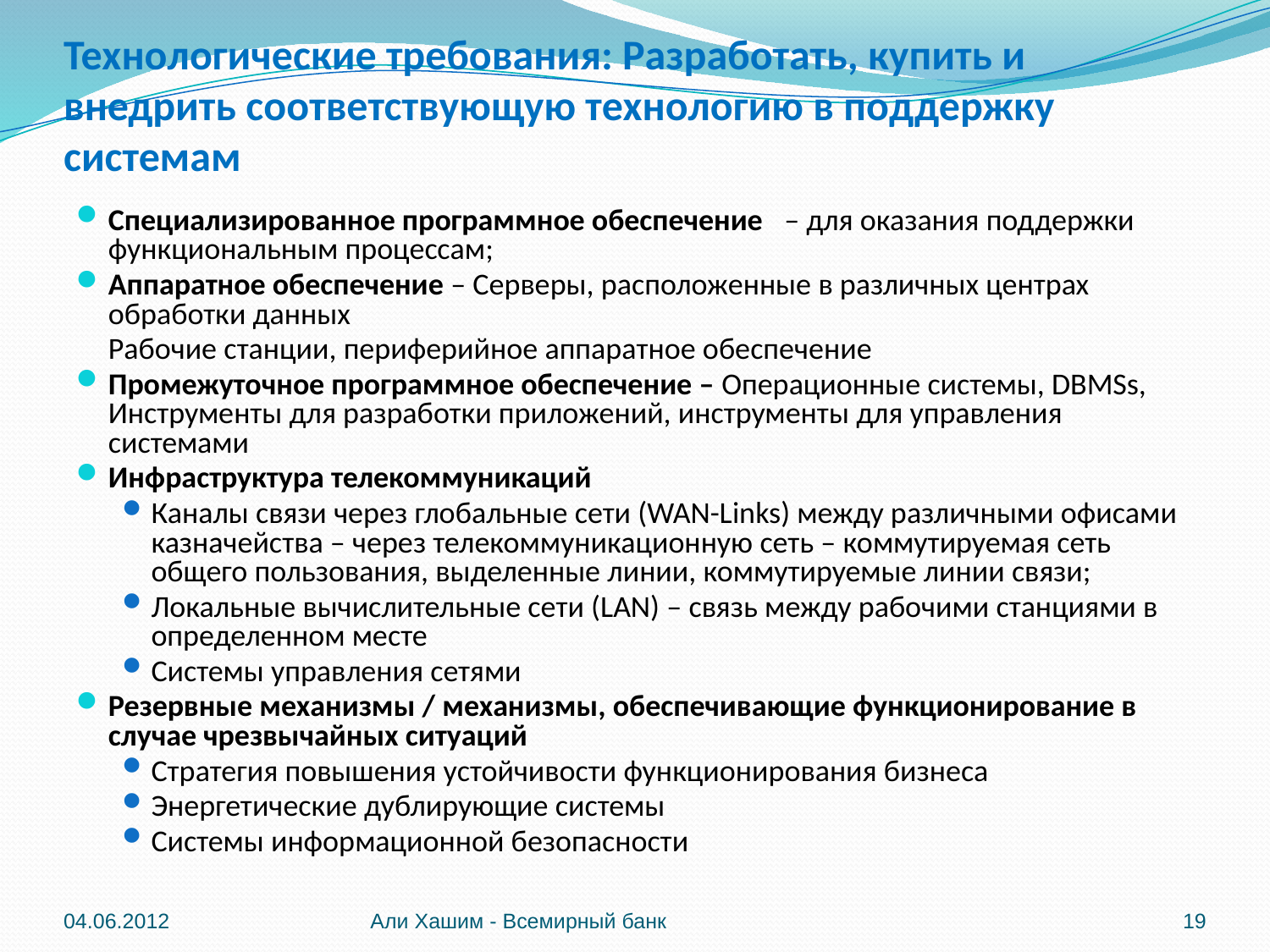

# Технологические требования: Разработать, купить и внедрить соответствующую технологию в поддержку системам
Специализированное программное обеспечение   – для оказания поддержки функциональным процессам;
Аппаратное обеспечение – Серверы, расположенные в различных центрах обработки данных
	Рабочие станции, периферийное аппаратное обеспечение
Промежуточное программное обеспечение – Операционные системы, DBMSs, Инструменты для разработки приложений, инструменты для управления системами
Инфраструктура телекоммуникаций
Каналы связи через глобальные сети (WAN-Links) между различными офисами казначейства – через телекоммуникационную сеть – коммутируемая сеть общего пользования, выделенные линии, коммутируемые линии связи;
Локальные вычислительные сети (LAN) – связь между рабочими станциями в определенном месте
Системы управления сетями
Резервные механизмы / механизмы, обеспечивающие функционирование в случае чрезвычайных ситуаций
Стратегия повышения устойчивости функционирования бизнеса
Энергетические дублирующие системы
Системы информационной безопасности
04.06.2012
Али Хашим - Всемирный банк
19